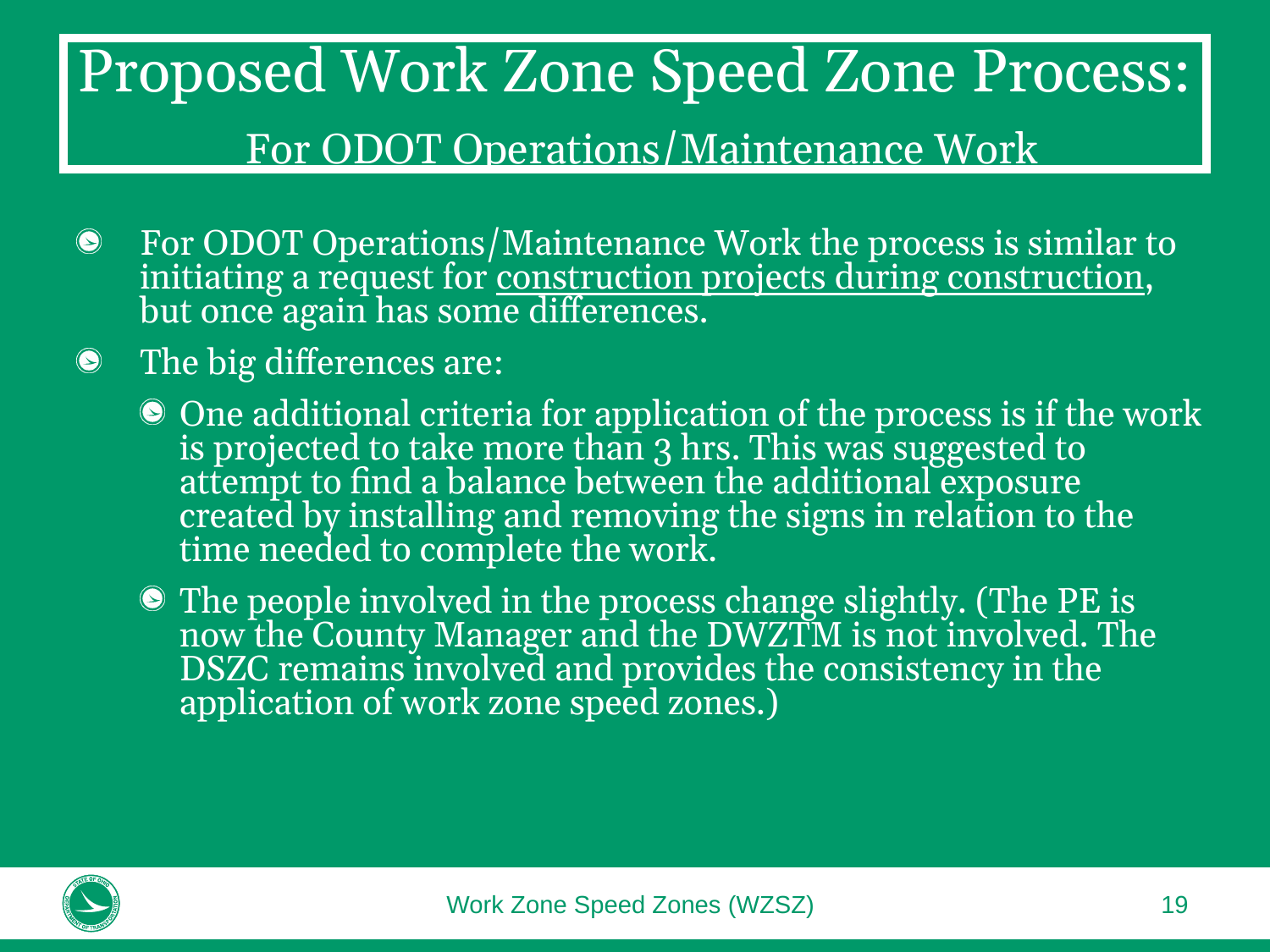

# Proposed Work Zone Speed Zone Process:  For ODOT Operations/Maintenance Work
For ODOT Operations/Maintenance Work the process is similar to initiating a request for construction projects during construction, but once again has some differences.
The big differences are:
One additional criteria for application of the process is if the work is projected to take more than 3 hrs. This was suggested to attempt to find a balance between the additional exposure created by installing and removing the signs in relation to the time needed to complete the work.
The people involved in the process change slightly. (The PE is now the County Manager and the DWZTM is not involved. The DSZC remains involved and provides the consistency in the application of work zone speed zones.)

Work Zone Speed Zones (WZSZ)